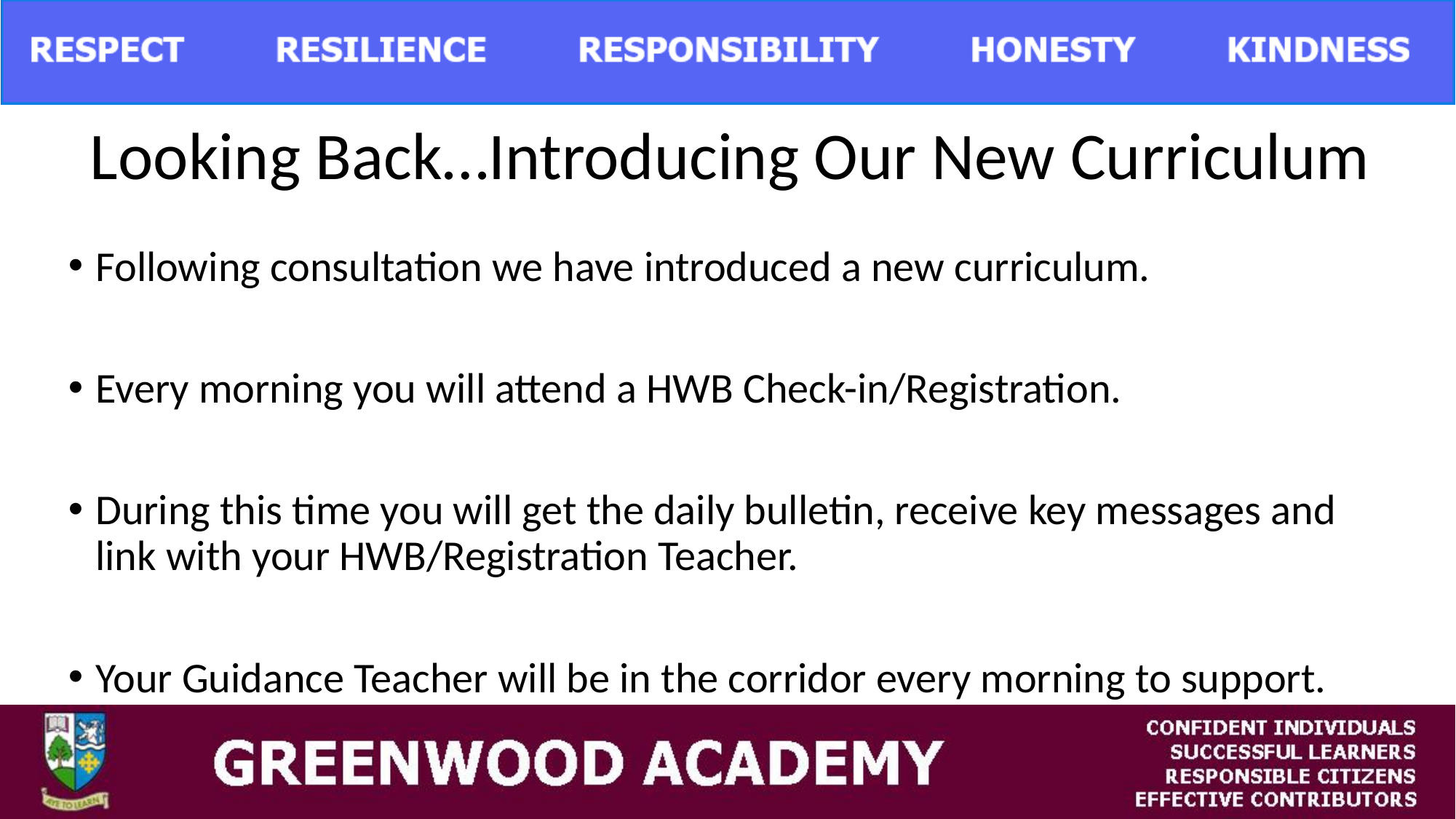

# Looking Back…Introducing Our New Curriculum
Following consultation we have introduced a new curriculum.

Every morning you will attend a HWB Check-in/Registration.

During this time you will get the daily bulletin, receive key messages and link with your HWB/Registration Teacher.

Your Guidance Teacher will be in the corridor every morning to support.